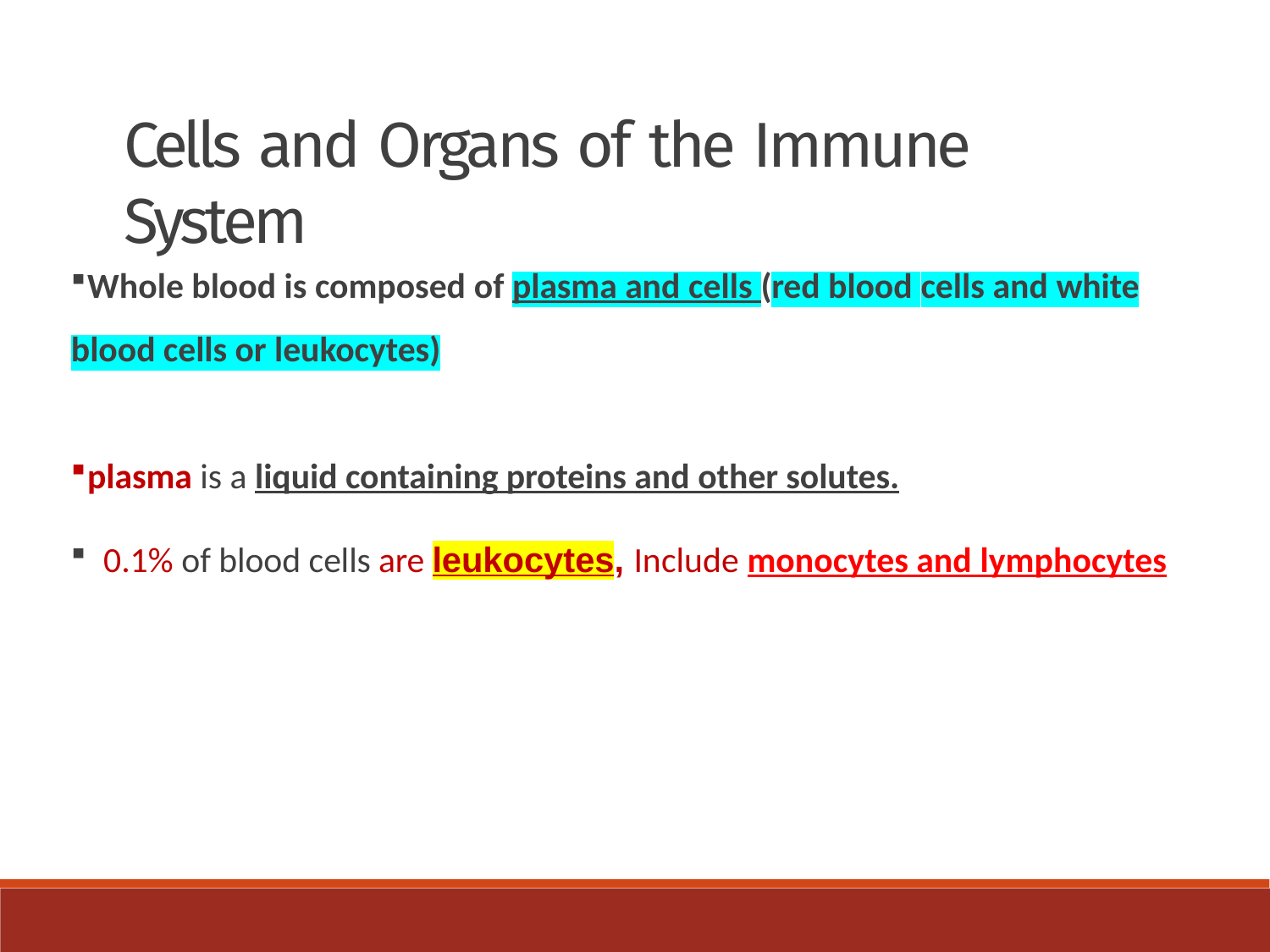

# Cells and Organs of the Immune System
Whole blood is composed of plasma and cells (red blood cells and white
blood cells or leukocytes)

plasma is a liquid containing proteins and other solutes.

  0.1% of blood cells are leukocytes, Include monocytes and lymphocytes